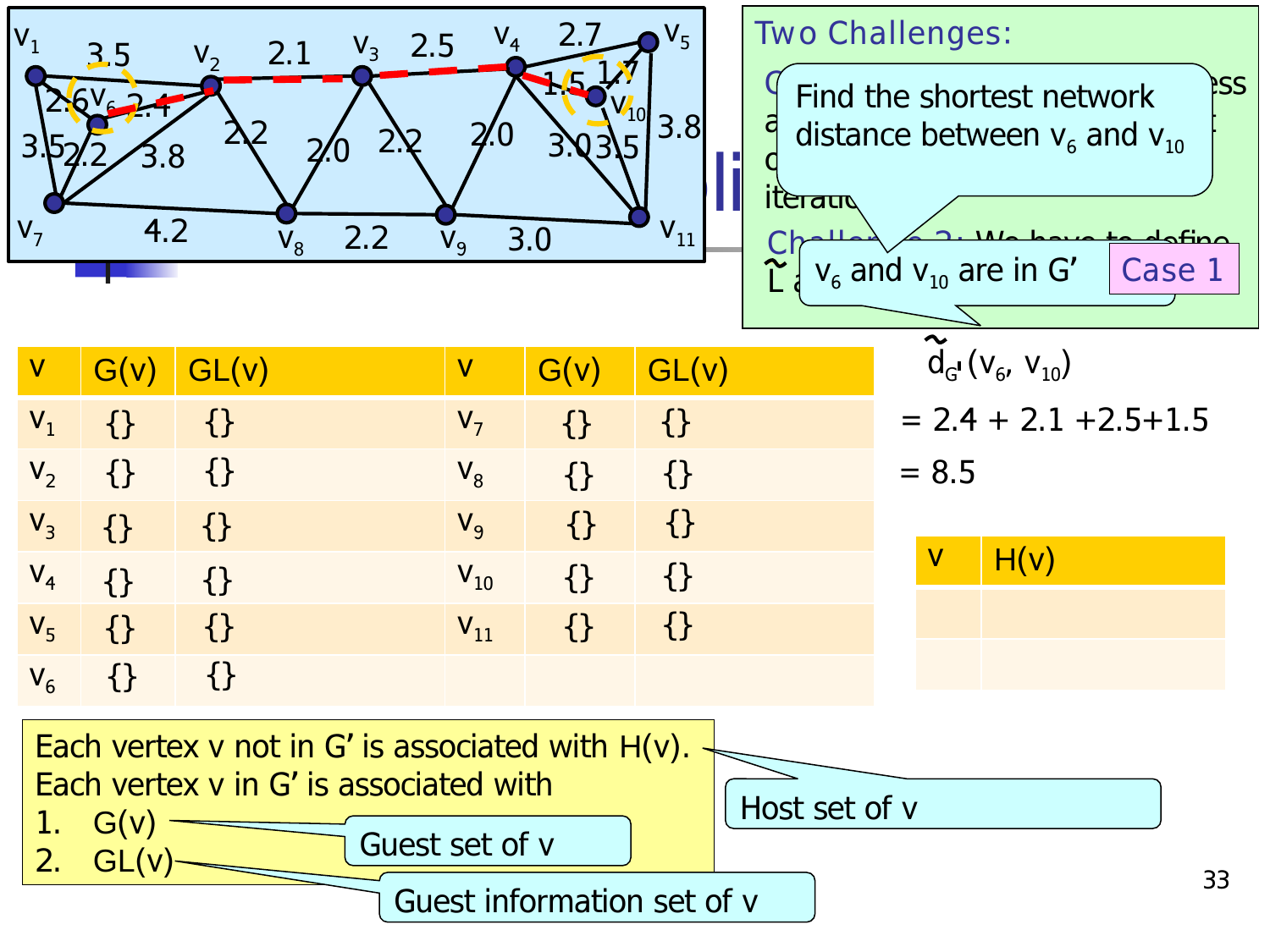

v5
v4

v1
v3
v2

v6
v10

v7
v11

v8
v9
Two Challenges:

2.7
2.5
2.1
3.5
1.7
1.5
2.6
2.4
3.8
2.2
2.2
3.0
3.5
3.5
2.0
2.2
3.8
4.2
2.2
3.0
2.0
# 3. Surface Simplification
Challenge 1: We have to process
a lot of source vertices and a lot
of destination vertices for each
iteration.

Find the shortest network distance between v6 and v10

Challenge 2: We have to define
L and U.

v6 and v10 are in G’
Case 1
dG (v6, v10)

| v | G(v) | GL(v) | v | G(v) | GL(v) |
| --- | --- | --- | --- | --- | --- |
| v1 |  |  | v7 |  |  |
| v2 |  |  | v8 |  |  |
| v3 |  |  | v9 |  |  |
| v4 |  |  | v10 |  |  |
| v5 |  |  | v11 |  |  |
| v6 |  |  |  |  |  |
= 2.4 + 2.1 +2.5+1.5
{}
{}
{}
{}
{}
{}
{}
{}
{}
{}
{}
{}
{}
{}
{}
{}
{}
{}
{}
{}
{}
{}
= 8.5
| v | H(v) |
| --- | --- |
|  |  |
|  |  |
Each vertex v not in G’ is associated with H(v).
Each vertex v in G’ is associated with
 G(v)
 GL(v)
Host set of v
Guest set of v
33
Guest information set of v